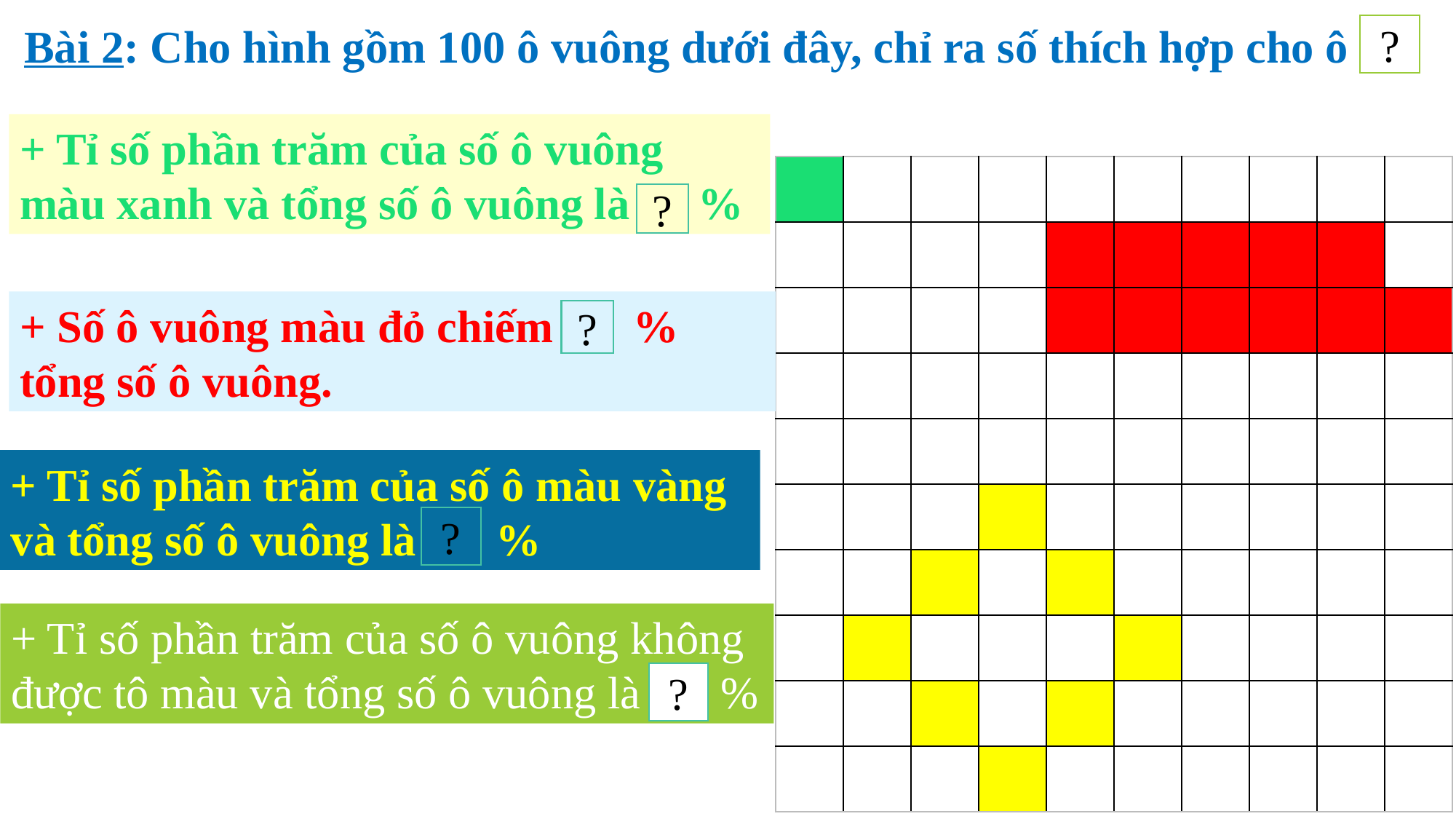

Bài 2: Cho hình gồm 100 ô vuông dưới đây, chỉ ra số thích hợp cho ô
?
+ Tỉ số phần trăm của số ô vuông màu xanh và tổng số ô vuông là      %
?
|  |  |  |  |  |  |  |  |  |  |
| --- | --- | --- | --- | --- | --- | --- | --- | --- | --- |
|  |  |  |  |  |  |  |  |  |  |
|  |  |  |  |  |  |  |  |  |  |
|  |  |  |  |  |  |  |  |  |  |
|  |  |  |  |  |  |  |  |  |  |
|  |  |  |  |  |  |  |  |  |  |
|  |  |  |  |  |  |  |  |  |  |
|  |  |  |  |  |  |  |  |  |  |
|  |  |  |  |  |  |  |  |  |  |
|  |  |  |  |  |  |  |  |  |  |
+ Số ô vuông màu đỏ chiếm       % tổng số ô vuông.
?
+ Tỉ số phần trăm của số ô màu vàng và tổng số ô vuông là       %
?
+ Tỉ số phần trăm của số ô vuông không được tô màu và tổng số ô vuông là       %
?